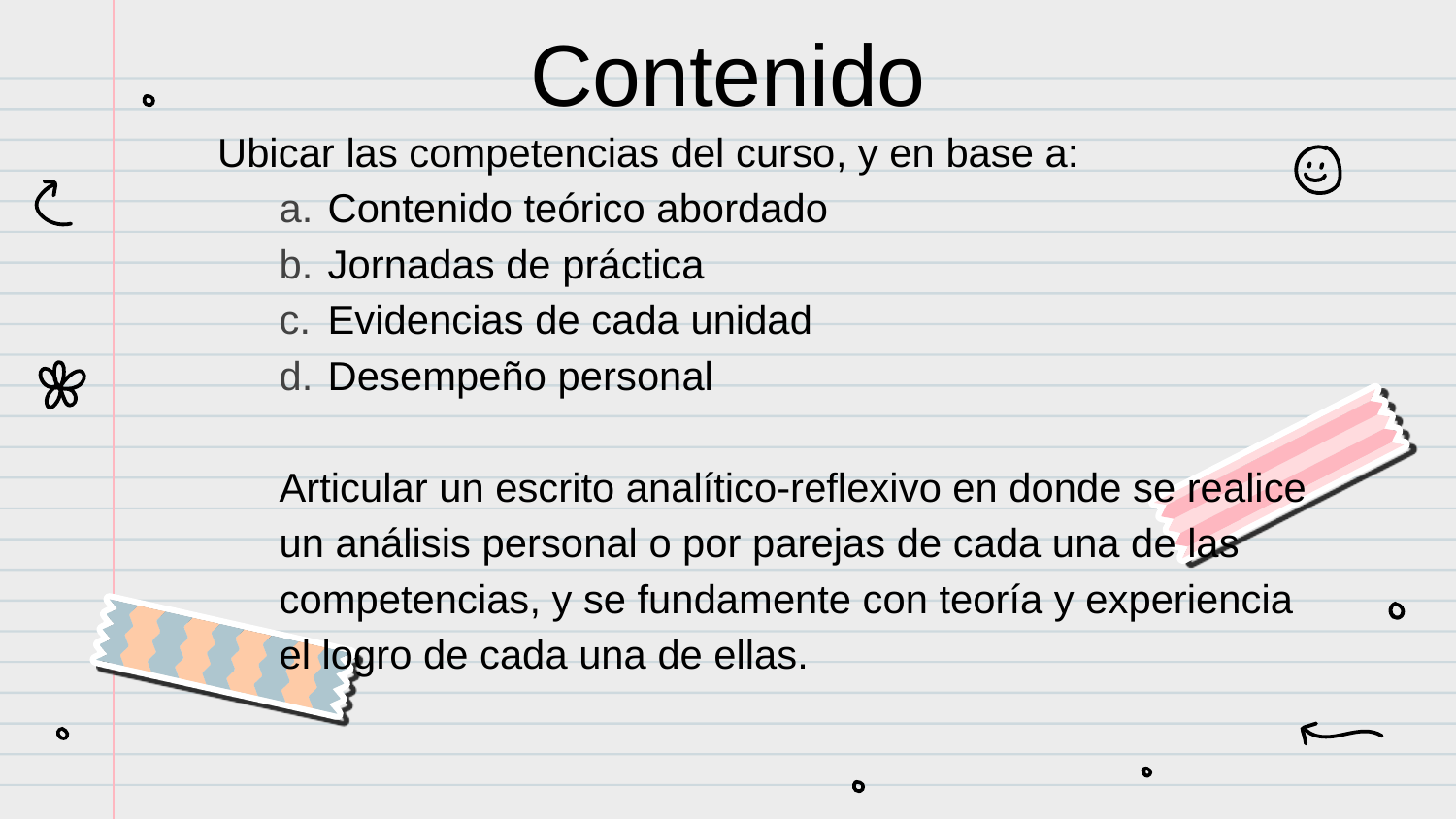

# Contenido
 Ubicar las competencias del curso, y en base a:
Contenido teórico abordado
Jornadas de práctica
Evidencias de cada unidad
Desempeño personal

Articular un escrito analítico-reflexivo en donde se realice un análisis personal o por parejas de cada una de las competencias, y se fundamente con teoría y experiencia el logro de cada una de ellas.